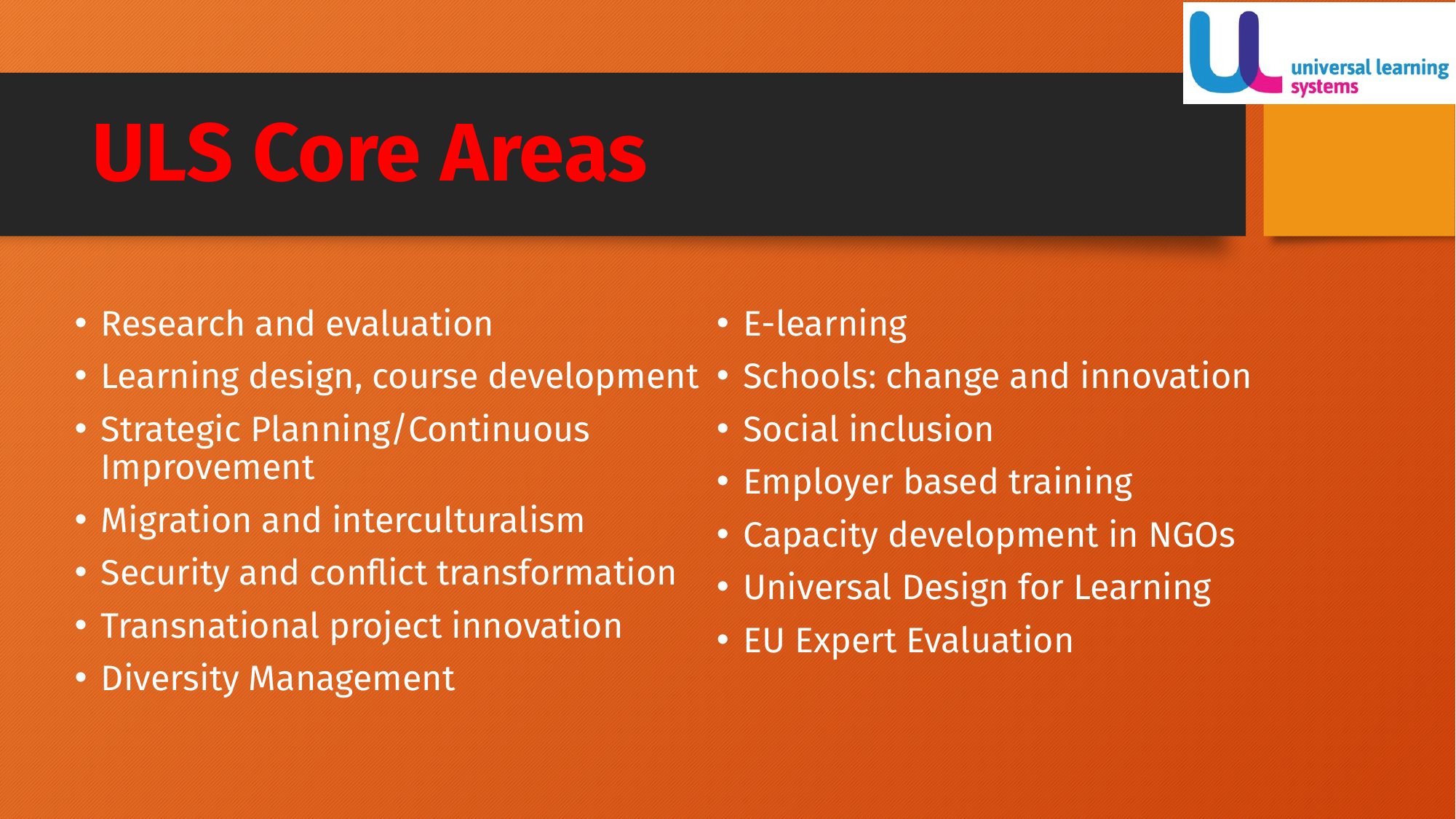

# ULS Core Areas

Research and evaluation
Learning design, course development
Strategic Planning/Continuous Improvement
Migration and interculturalism
Security and conflict transformation
Transnational project innovation
Diversity Management
E-learning
Schools: change and innovation
Social inclusion
Employer based training
Capacity development in NGOs
Universal Design for Learning
EU Expert Evaluation